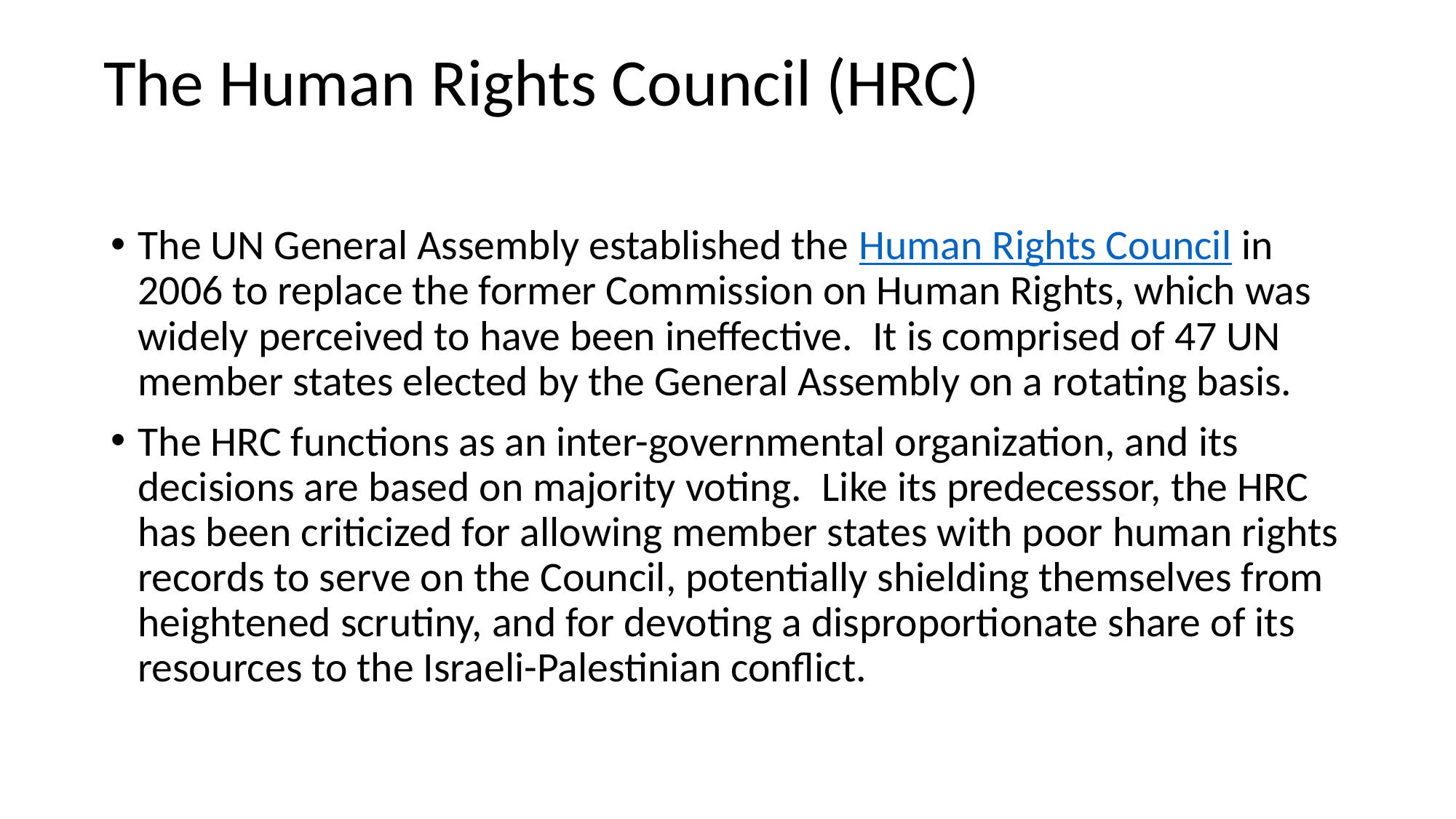

# The Human Rights Council (HRC)
The UN General Assembly established the Human Rights Council in 2006 to replace the former Commission on Human Rights, which was widely perceived to have been ineffective.  It is comprised of 47 UN member states elected by the General Assembly on a rotating basis.
The HRC functions as an inter-governmental organization, and its decisions are based on majority voting.  Like its predecessor, the HRC has been criticized for allowing member states with poor human rights records to serve on the Council, potentially shielding themselves from heightened scrutiny, and for devoting a disproportionate share of its resources to the Israeli-Palestinian conflict.